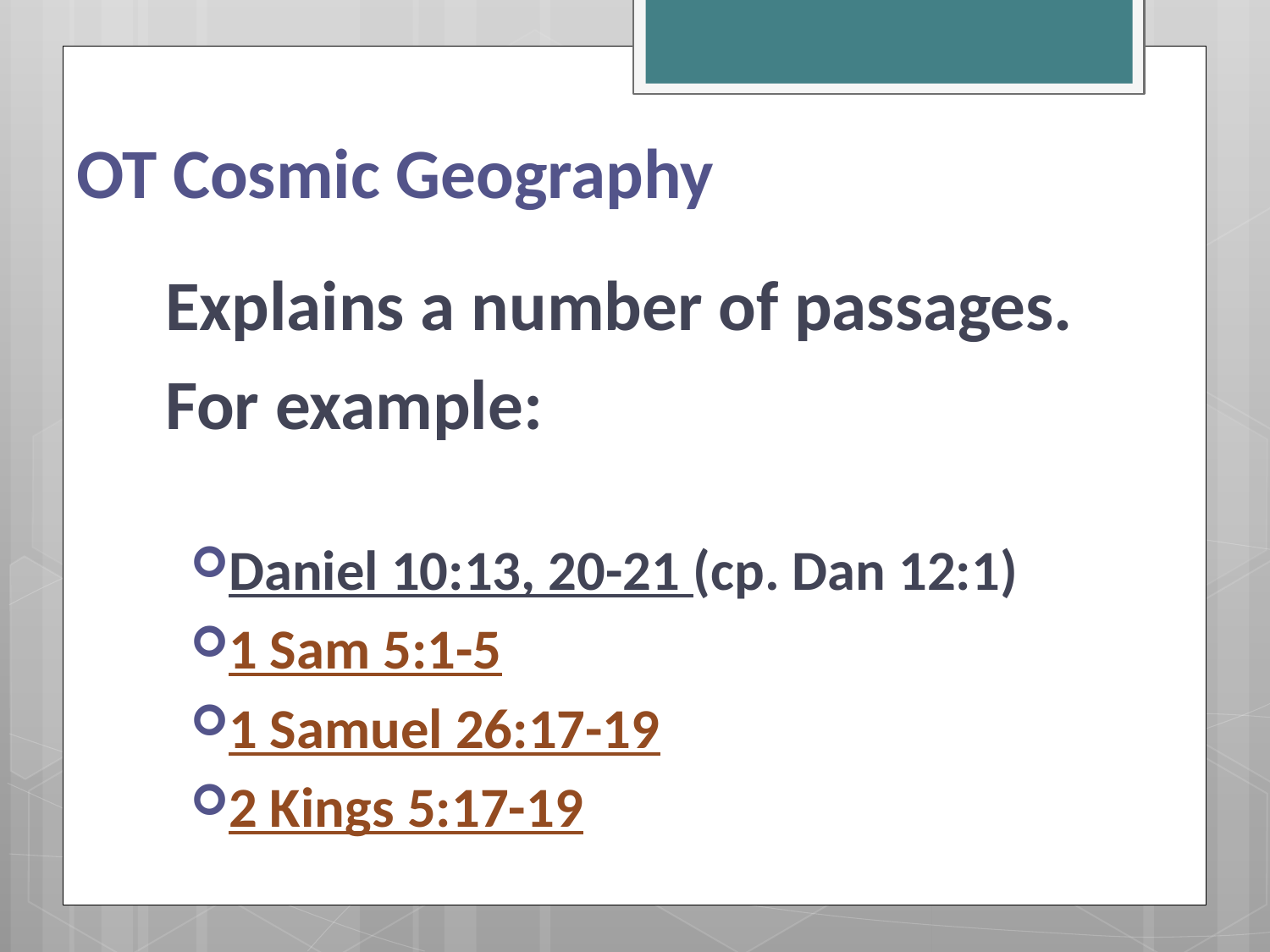

# OT Cosmic Geography
 Explains a number of passages.
 For example:

Daniel 10:13, 20-21 (cp. Dan 12:1)
1 Sam 5:1-5
1 Samuel 26:17-19
2 Kings 5:17-19